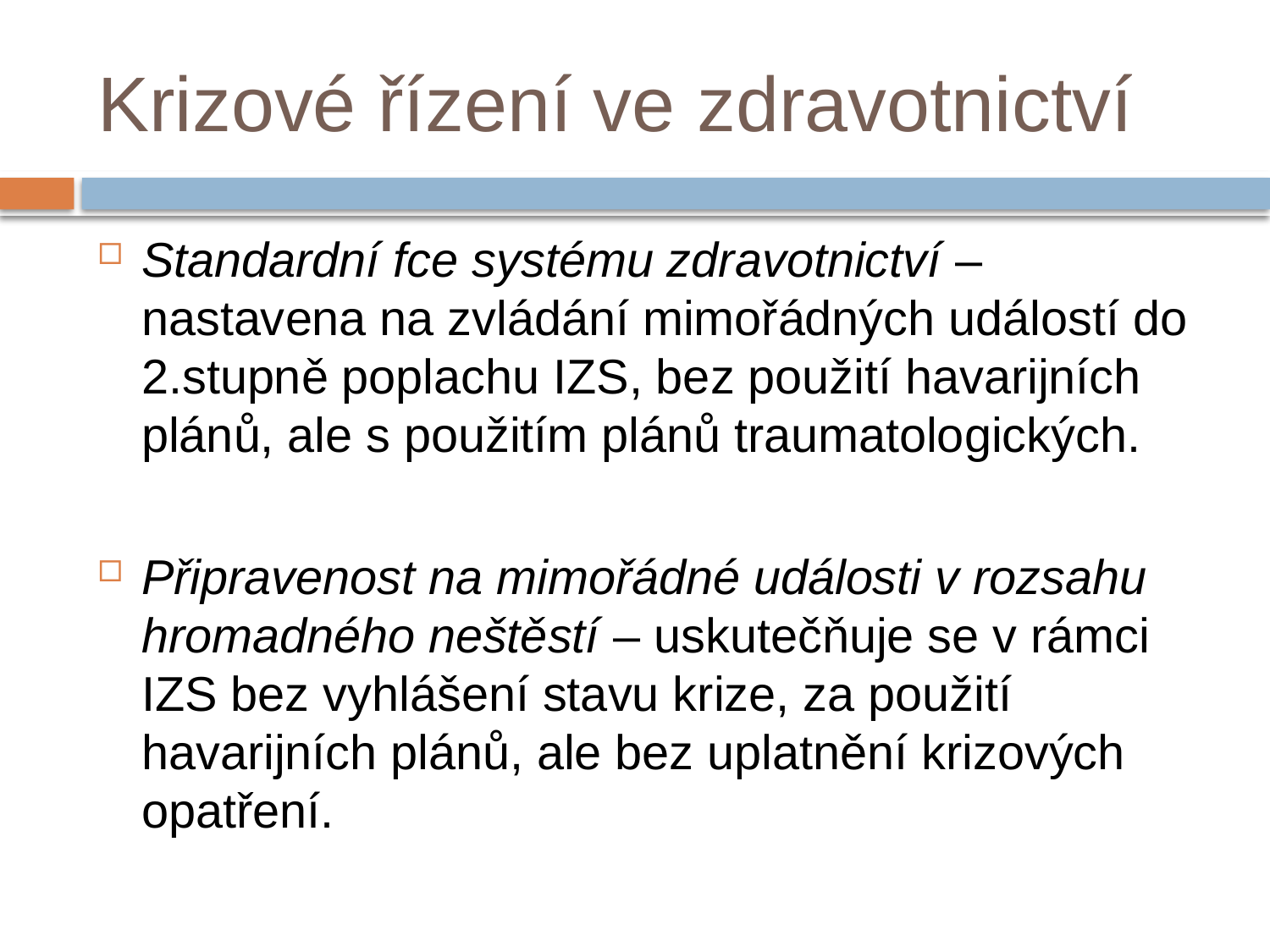

# Krizové řízení ve zdravotnictví
Standardní fce systému zdravotnictví – nastavena na zvládání mimořádných událostí do 2.stupně poplachu IZS, bez použití havarijních plánů, ale s použitím plánů traumatologických.

Připravenost na mimořádné události v rozsahu hromadného neštěstí – uskutečňuje se v rámci IZS bez vyhlášení stavu krize, za použití havarijních plánů, ale bez uplatnění krizových opatření.